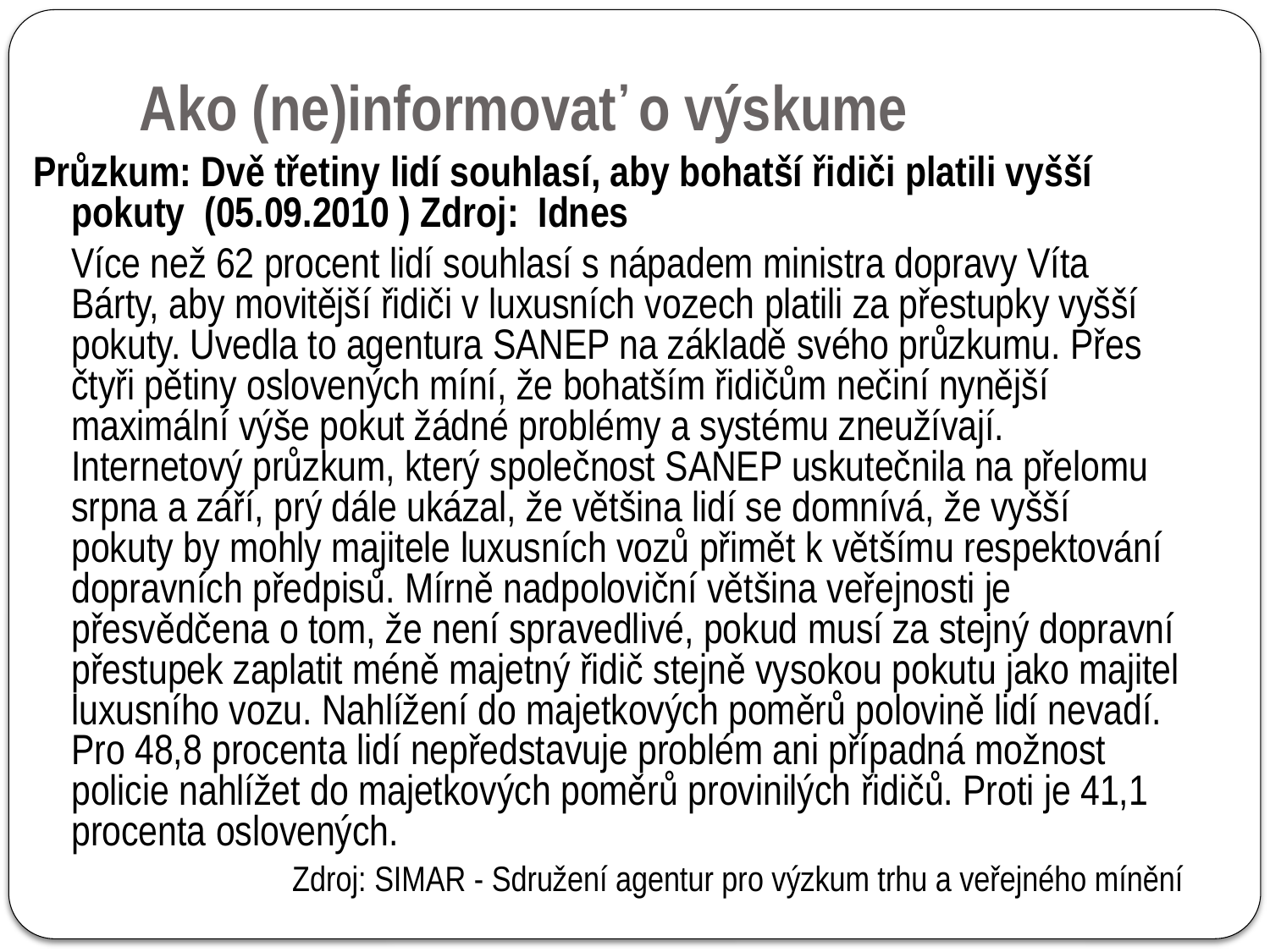

Ako (ne)informovať o výskume
Průzkum: Dvě třetiny lidí souhlasí, aby bohatší řidiči platili vyšší pokuty  (05.09.2010 ) Zdroj:  Idnes
	Více než 62 procent lidí souhlasí s nápadem ministra dopravy Víta Bárty, aby movitější řidiči v luxusních vozech platili za přestupky vyšší pokuty. Uvedla to agentura SANEP na základě svého průzkumu. Přes čtyři pětiny oslovených míní, že bohatším řidičům nečiní nynější maximální výše pokut žádné problémy a systému zneužívají. Internetový průzkum, který společnost SANEP uskutečnila na přelomu srpna a září, prý dále ukázal, že většina lidí se domnívá, že vyšší pokuty by mohly majitele luxusních vozů přimět k většímu respektování dopravních předpisů. Mírně nadpoloviční většina veřejnosti je přesvědčena o tom, že není spravedlivé, pokud musí za stejný dopravní přestupek zaplatit méně majetný řidič stejně vysokou pokutu jako majitel luxusního vozu. Nahlížení do majetkových poměrů polovině lidí nevadí. Pro 48,8 procenta lidí nepředstavuje problém ani případná možnost policie nahlížet do majetkových poměrů provinilých řidičů. Proti je 41,1 procenta oslovených.
Zdroj: SIMAR - Sdružení agentur pro výzkum trhu a veřejného mínění